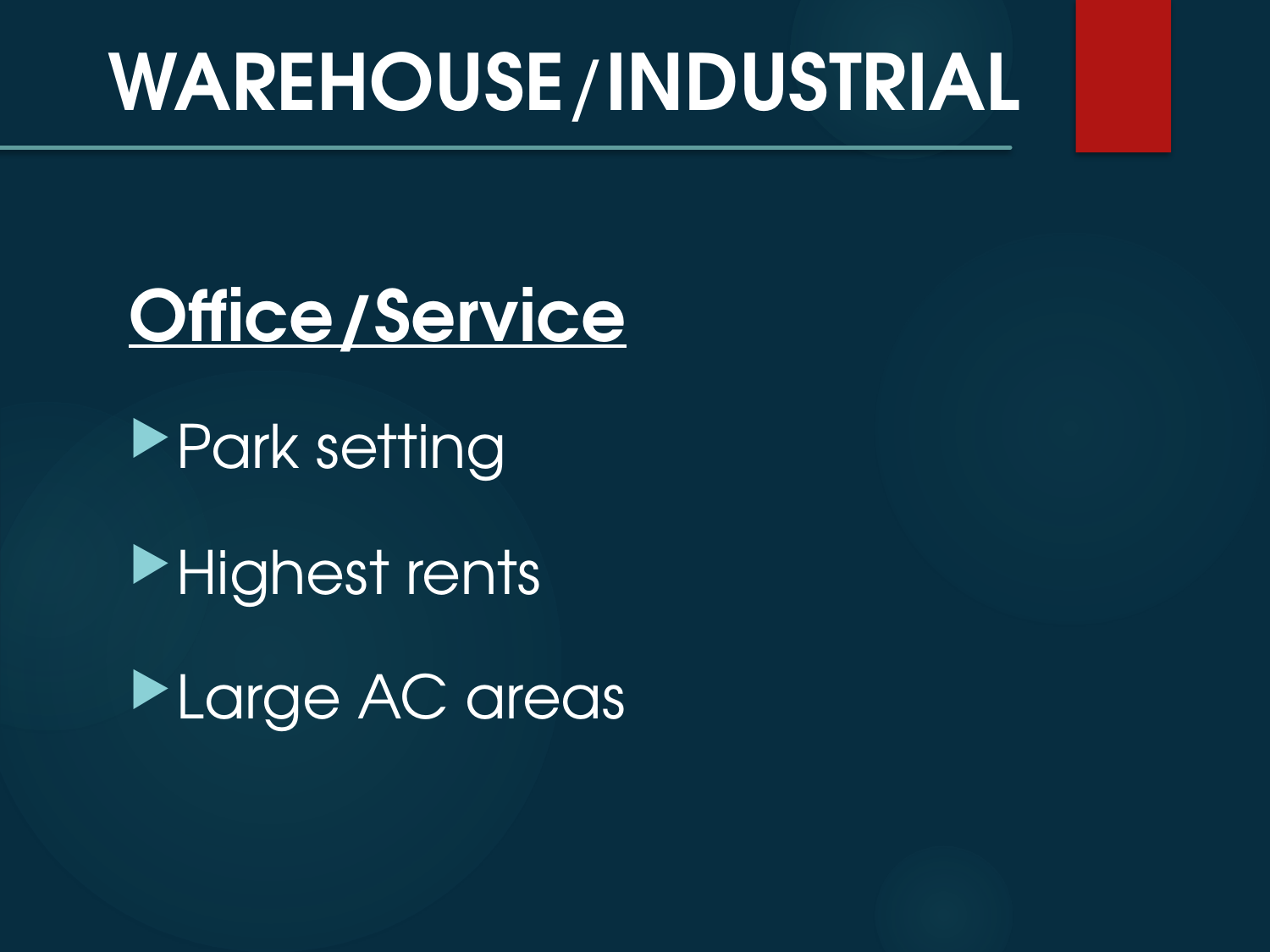

WAREHOUSE/INDUSTRIAL
Office/Service
Park setting
Highest rents
Large AC areas